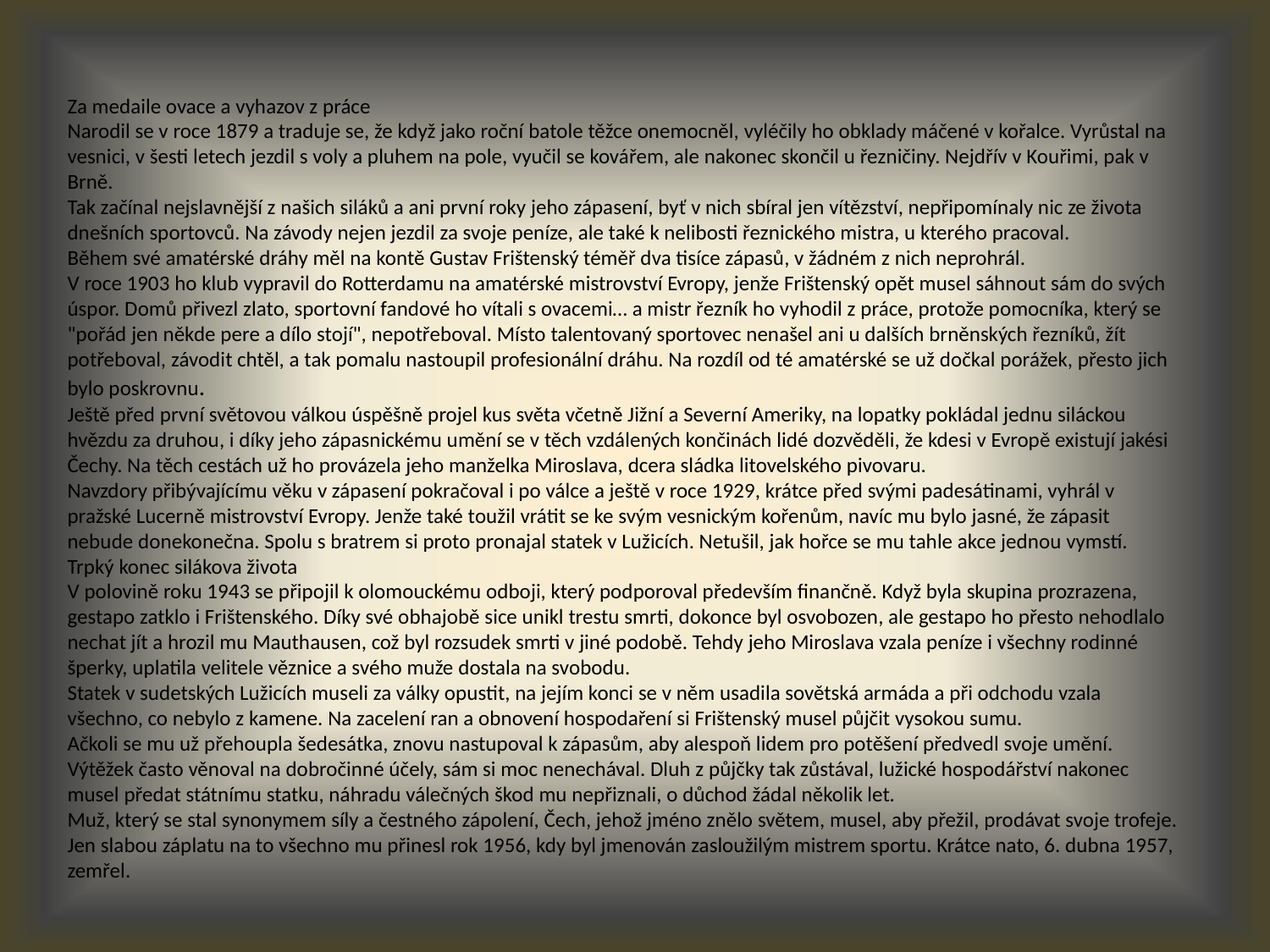

Za medaile ovace a vyhazov z práce
Narodil se v roce 1879 a traduje se, že když jako roční batole těžce onemocněl, vyléčily ho obklady máčené v kořalce. Vyrůstal na vesnici, v šesti letech jezdil s voly a pluhem na pole, vyučil se kovářem, ale nakonec skončil u řezničiny. Nejdřív v Kouřimi, pak v Brně.
Tak začínal nejslavnější z našich siláků a ani první roky jeho zápasení, byť v nich sbíral jen vítězství, nepřipomínaly nic ze života dnešních sportovců. Na závody nejen jezdil za svoje peníze, ale také k nelibosti řeznického mistra, u kterého pracoval.
Během své amatérské dráhy měl na kontě Gustav Frištenský téměř dva tisíce zápasů, v žádném z nich neprohrál.
V roce 1903 ho klub vypravil do Rotterdamu na amatérské mistrovství Evropy, jenže Frištenský opět musel sáhnout sám do svých úspor. Domů přivezl zlato, sportovní fandové ho vítali s ovacemi… a mistr řezník ho vyhodil z práce, protože pomocníka, který se "pořád jen někde pere a dílo stojí", nepotřeboval. Místo talentovaný sportovec nenašel ani u dalších brněnských řezníků, žít potřeboval, závodit chtěl, a tak pomalu nastoupil profesionální dráhu. Na rozdíl od té amatérské se už dočkal porážek, přesto jich bylo poskrovnu.
Ještě před první světovou válkou úspěšně projel kus světa včetně Jižní a Severní Ameriky, na lopatky pokládal jednu siláckou hvězdu za druhou, i díky jeho zápasnickému umění se v těch vzdálených končinách lidé dozvěděli, že kdesi v Evropě existují jakési Čechy. Na těch cestách už ho provázela jeho manželka Miroslava, dcera sládka litovelského pivovaru.
Navzdory přibývajícímu věku v zápasení pokračoval i po válce a ještě v roce 1929, krátce před svými padesátinami, vyhrál v pražské Lucerně mistrovství Evropy. Jenže také toužil vrátit se ke svým vesnickým kořenům, navíc mu bylo jasné, že zápasit nebude donekonečna. Spolu s bratrem si proto pronajal statek v Lužicích. Netušil, jak hořce se mu tahle akce jednou vymstí.
Trpký konec silákova života
V polovině roku 1943 se připojil k olomouckému odboji, který podporoval především finančně. Když byla skupina prozrazena, gestapo zatklo i Frištenského. Díky své obhajobě sice unikl trestu smrti, dokonce byl osvobozen, ale gestapo ho přesto nehodlalo nechat jít a hrozil mu Mauthausen, což byl rozsudek smrti v jiné podobě. Tehdy jeho Miroslava vzala peníze i všechny rodinné šperky, uplatila velitele věznice a svého muže dostala na svobodu.
Statek v sudetských Lužicích museli za války opustit, na jejím konci se v něm usadila sovětská armáda a při odchodu vzala všechno, co nebylo z kamene. Na zacelení ran a obnovení hospodaření si Frištenský musel půjčit vysokou sumu.
Ačkoli se mu už přehoupla šedesátka, znovu nastupoval k zápasům, aby alespoň lidem pro potěšení předvedl svoje umění. Výtěžek často věnoval na dobročinné účely, sám si moc nenechával. Dluh z půjčky tak zůstával, lužické hospodářství nakonec musel předat státnímu statku, náhradu válečných škod mu nepřiznali, o důchod žádal několik let.
Muž, který se stal synonymem síly a čestného zápolení, Čech, jehož jméno znělo světem, musel, aby přežil, prodávat svoje trofeje. Jen slabou záplatu na to všechno mu přinesl rok 1956, kdy byl jmenován zasloužilým mistrem sportu. Krátce nato, 6. dubna 1957, zemřel.